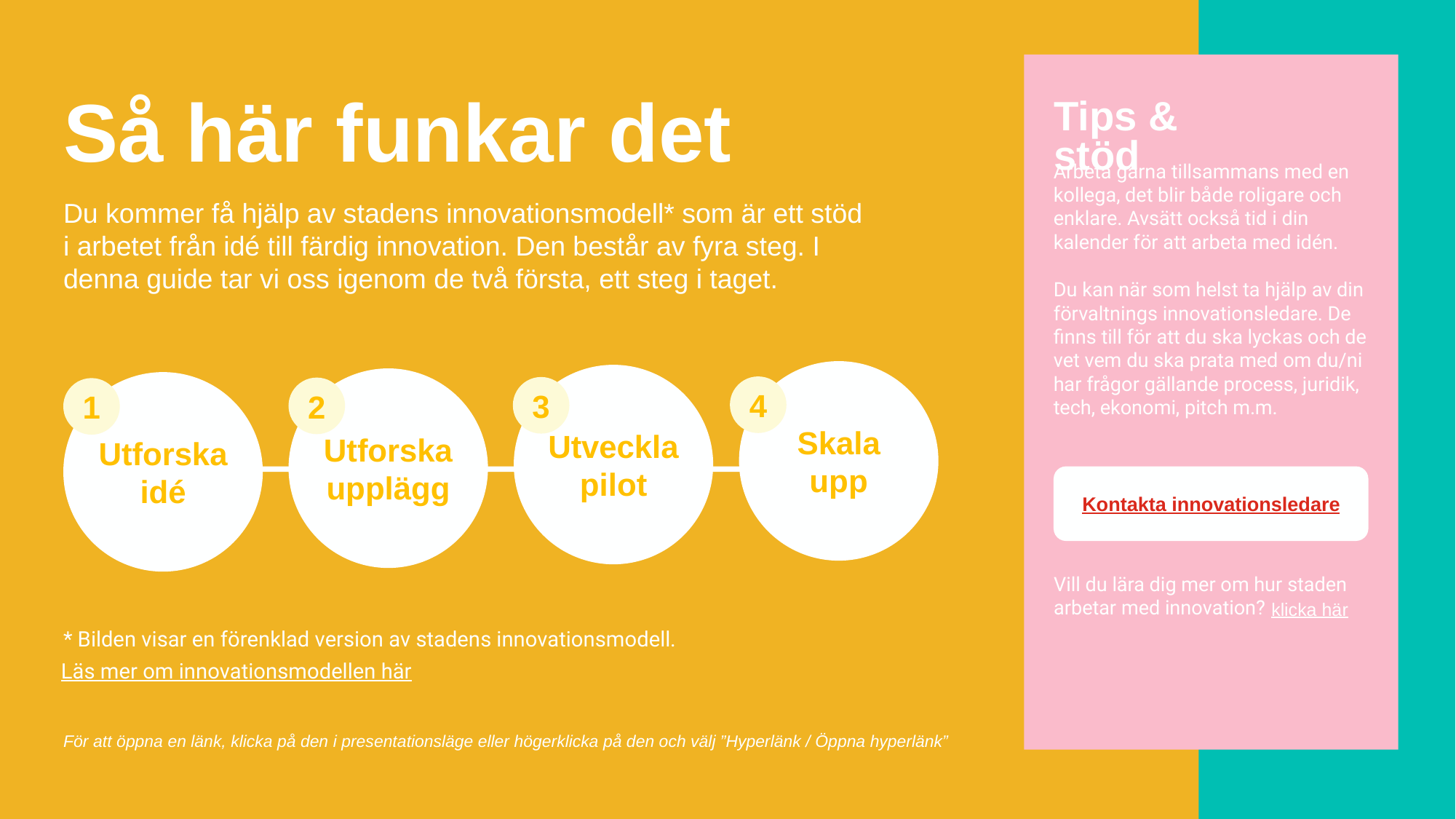

Kontakta innovationsledare
klicka här
Läs mer om innovationsmodellen här